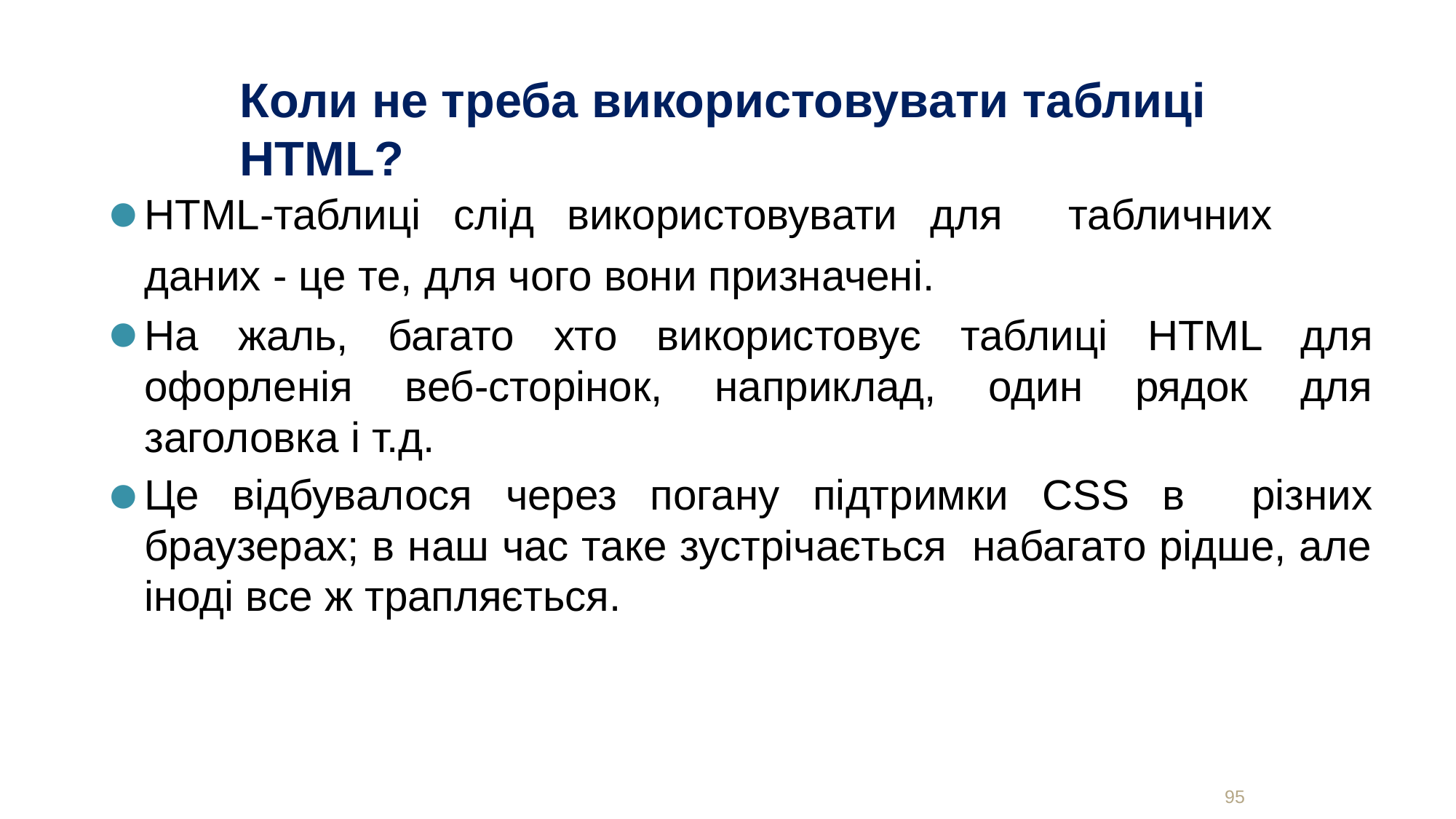

# Коли не треба використовувати таблиці HTML?
HTML-таблиці слід використовувати для  табличних даних - це те, для чого вони призначені.
На жаль, багато хто використовує таблиці HTML для офорленія веб-сторінок, наприклад, один рядок для заголовка і т.д.
Це відбувалося через погану підтримки CSS в  різних браузерах; в наш час таке зустрічається  набагато рідше, але іноді все ж трапляється.
95